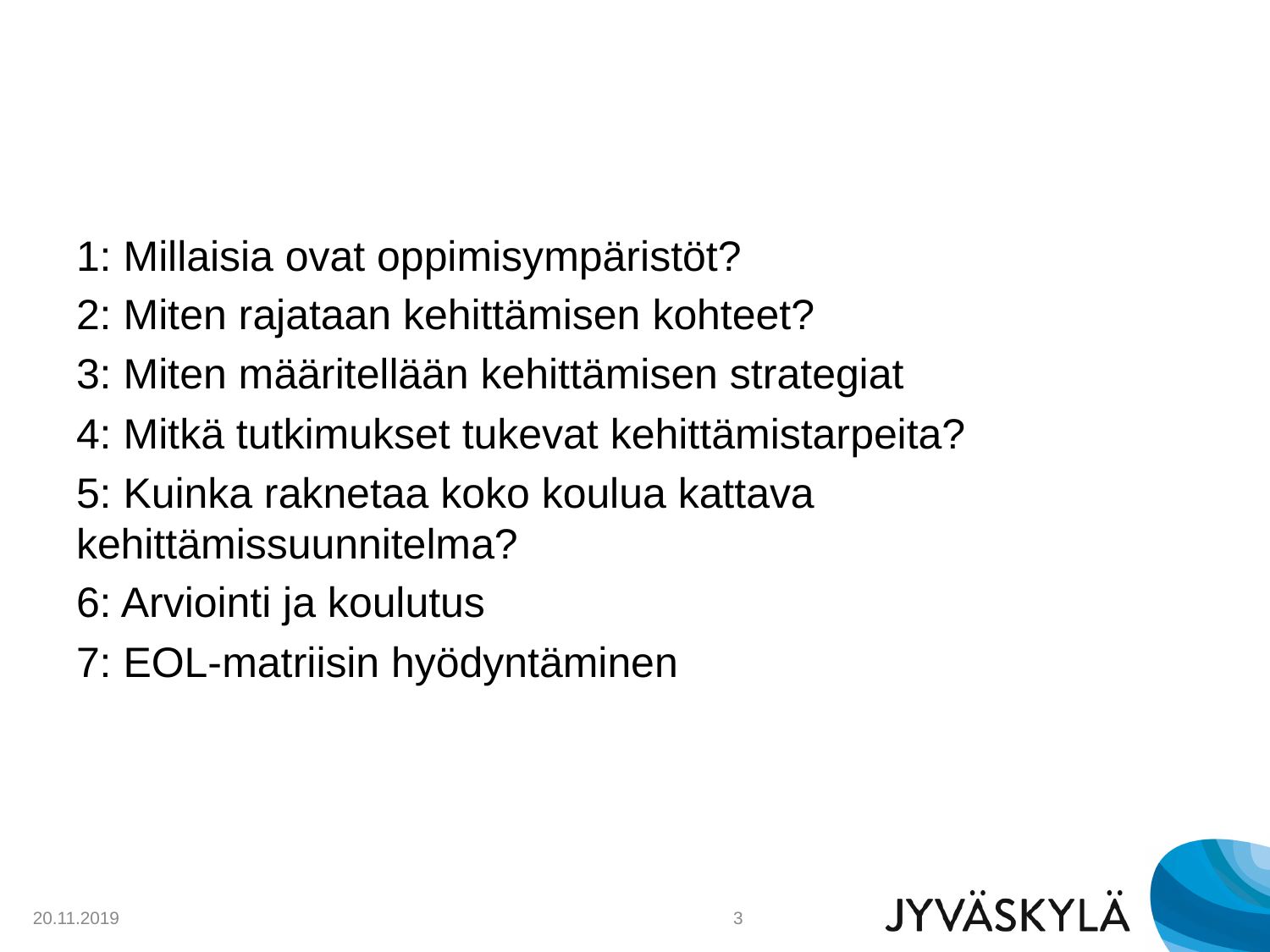

#
1: Millaisia ovat oppimisympäristöt?
2: Miten rajataan kehittämisen kohteet?
3: Miten määritellään kehittämisen strategiat
4: Mitkä tutkimukset tukevat kehittämistarpeita?
5: Kuinka raknetaa koko koulua kattava kehittämissuunnitelma?
6: Arviointi ja koulutus
7: EOL-matriisin hyödyntäminen

20.11.2019

3